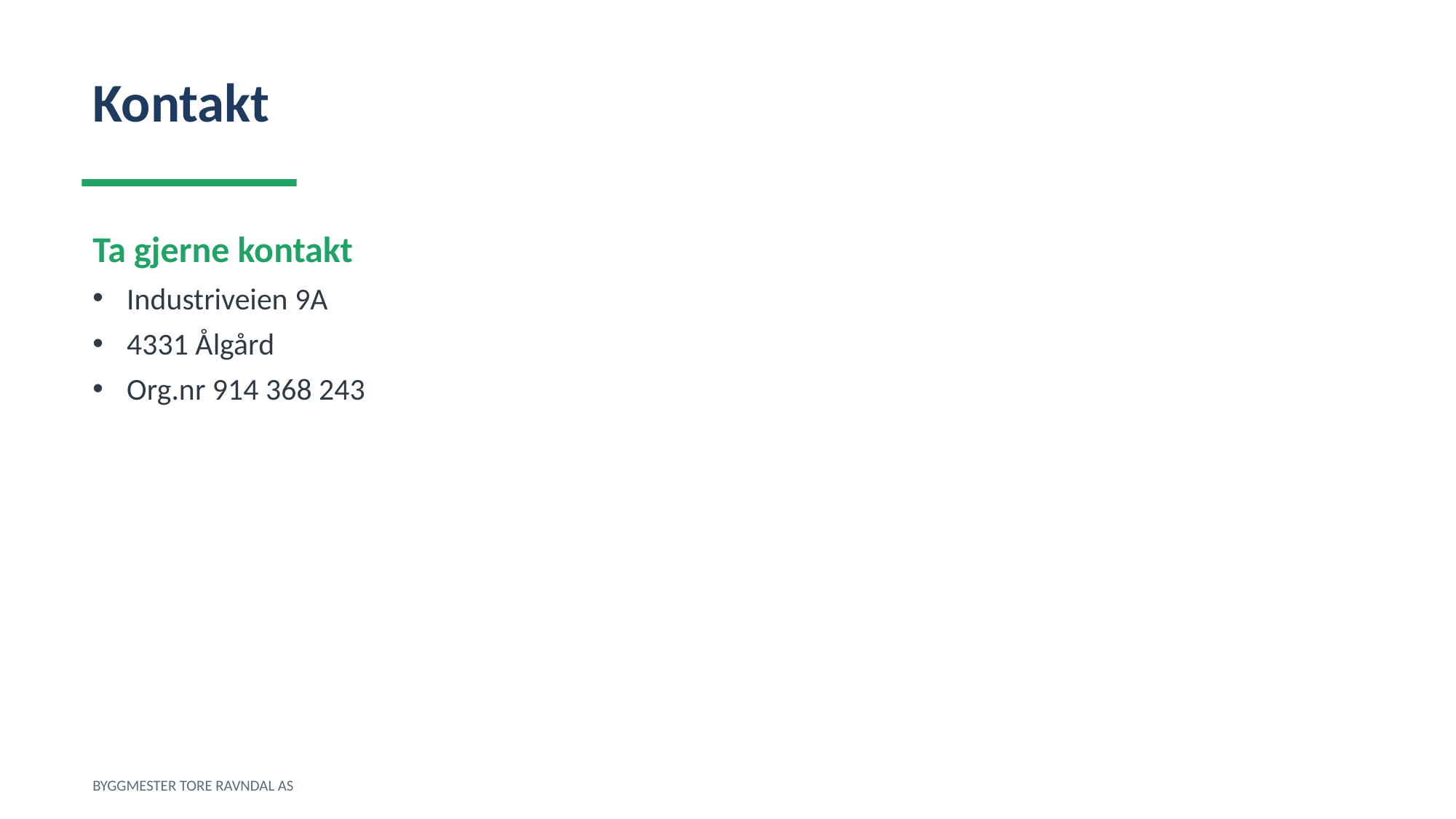

Kontakt

Ta gjerne kontakt
Industriveien 9A
4331 Ålgård
Org.nr 914 368 243
BYGGMESTER TORE RAVNDAL AS